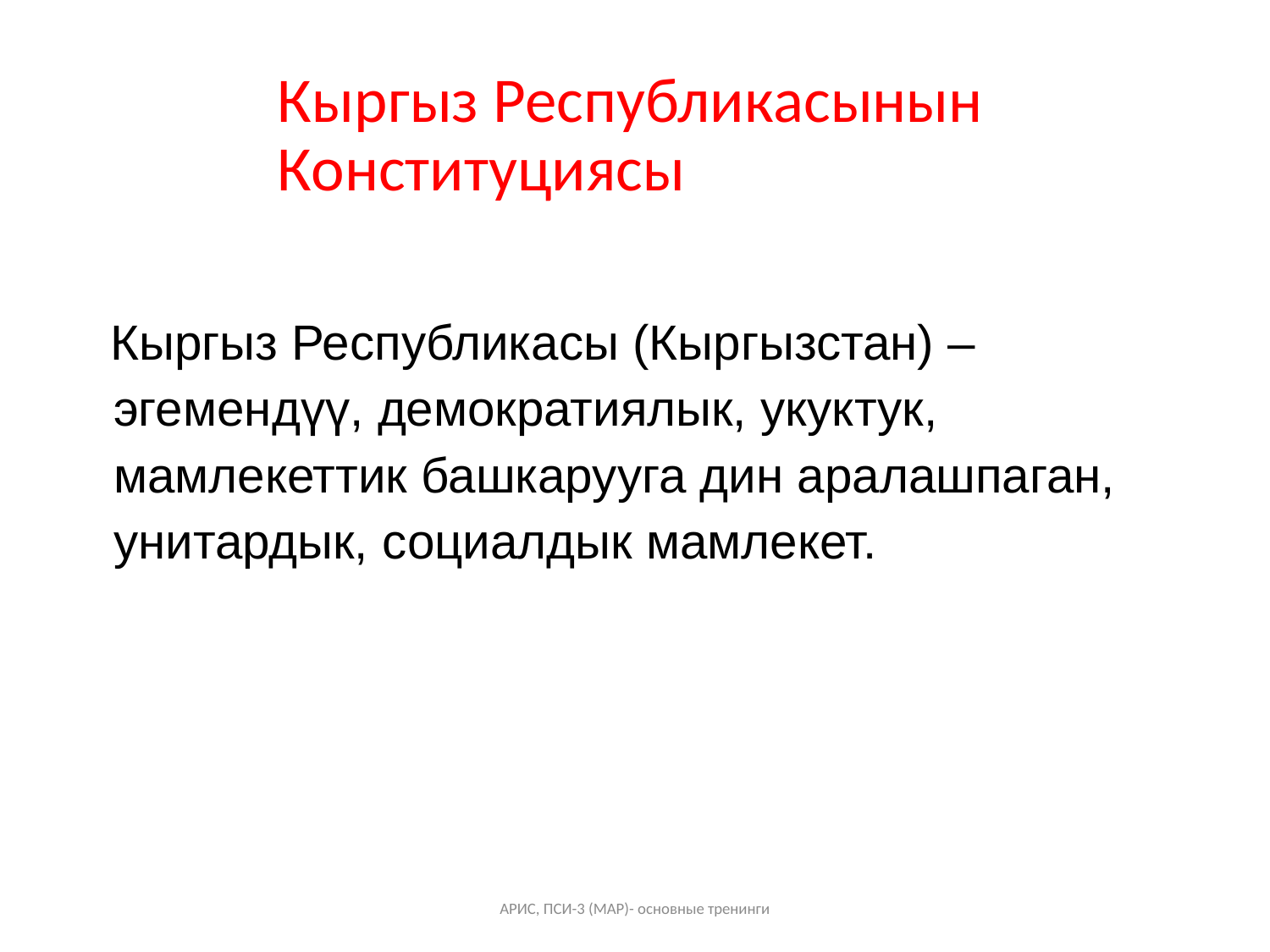

# Кыргыз Республикасынын Конституциясы

 Кыргыз Республикасы (Кыргызстан) –
 эгемендүү, демократиялык, укуктук,
 мамлекеттик башкарууга дин аралашпаган,
 унитардык, социалдык мамлекет.

АРИС, ПСИ-3 (МАР)- основные тренинги